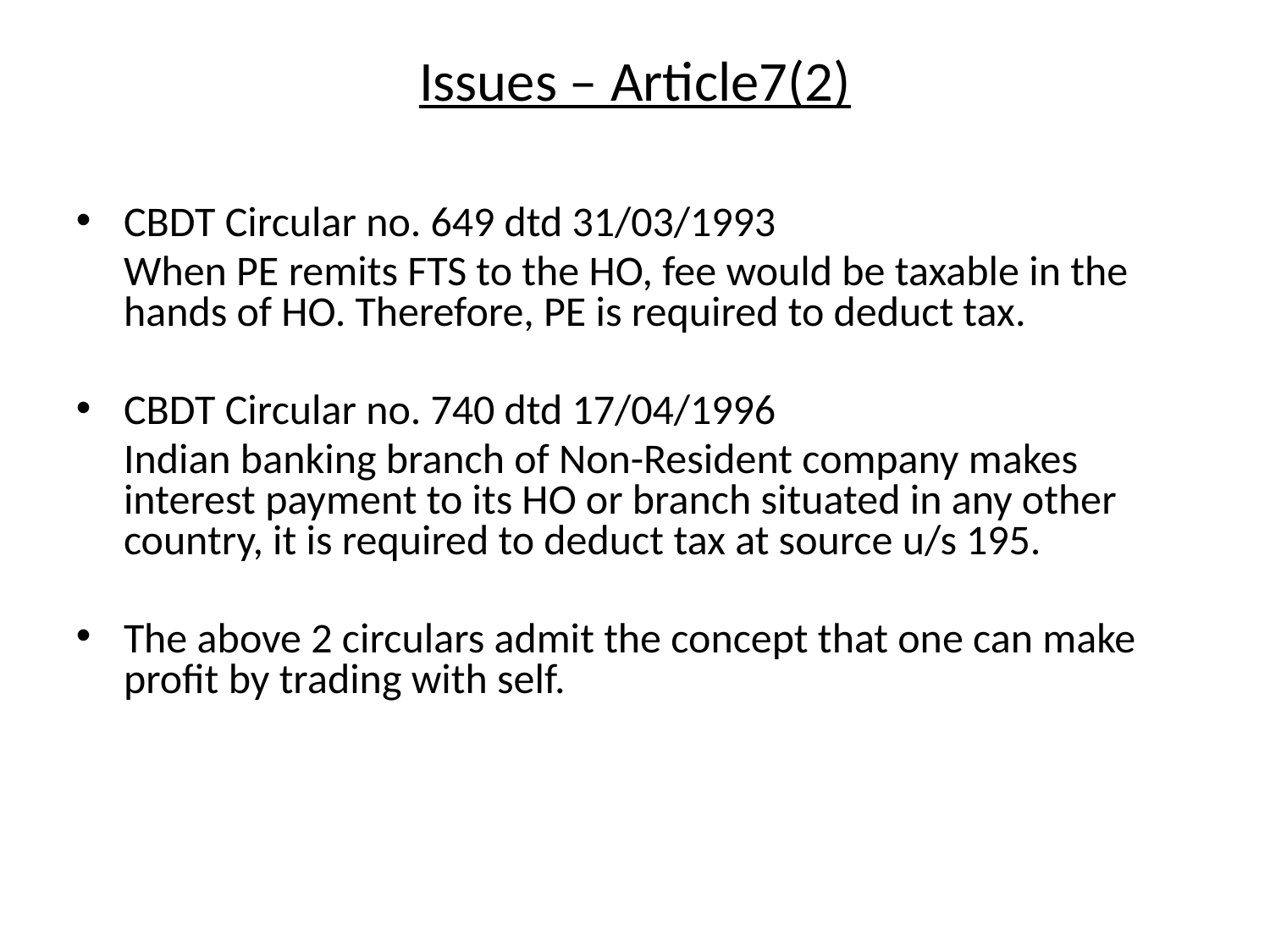

Issues – Article7(2)

CBDT Circular no. 649 dtd 31/03/1993
	When PE remits FTS to the HO, fee would be taxable in the hands of HO. Therefore, PE is required to deduct tax.

CBDT Circular no. 740 dtd 17/04/1996
	Indian banking branch of Non-Resident company makes interest payment to its HO or branch situated in any other country, it is required to deduct tax at source u/s 195.

The above 2 circulars admit the concept that one can make profit by trading with self.